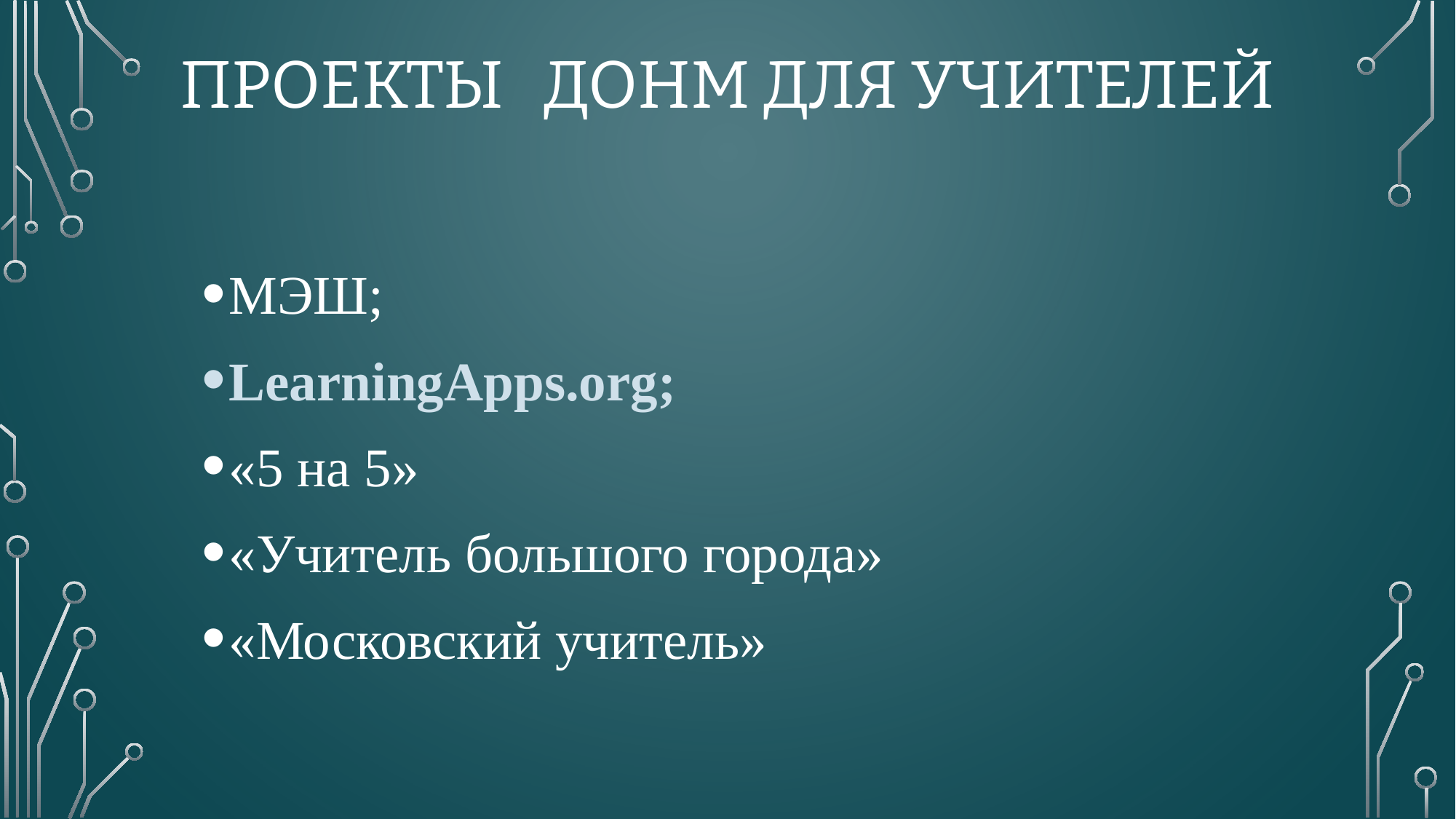

# Проекты   ДОНМ для учителей
МЭШ;
LearningApps.org;
«5 на 5»
«Учитель большого города»
«Московский учитель»